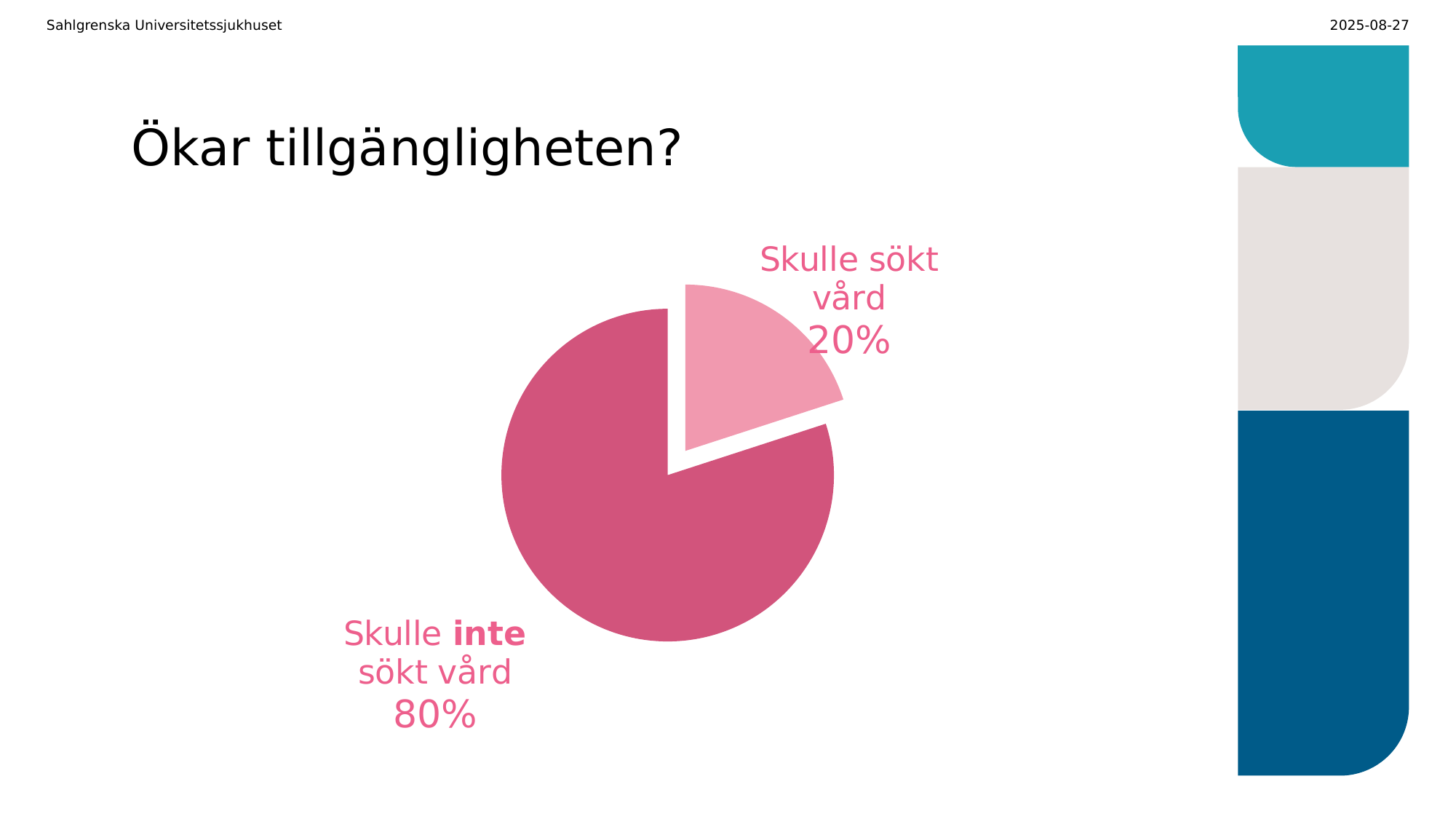

Sahlgrenska Universitetssjukhuset
2025-08-27
# Ökar tillgängligheten?

### Chart

| Category | Skulle du ha sökt vård på annan plats? |
|---|---|
| Ja | 20.0 |
| Nej | 80.0 |